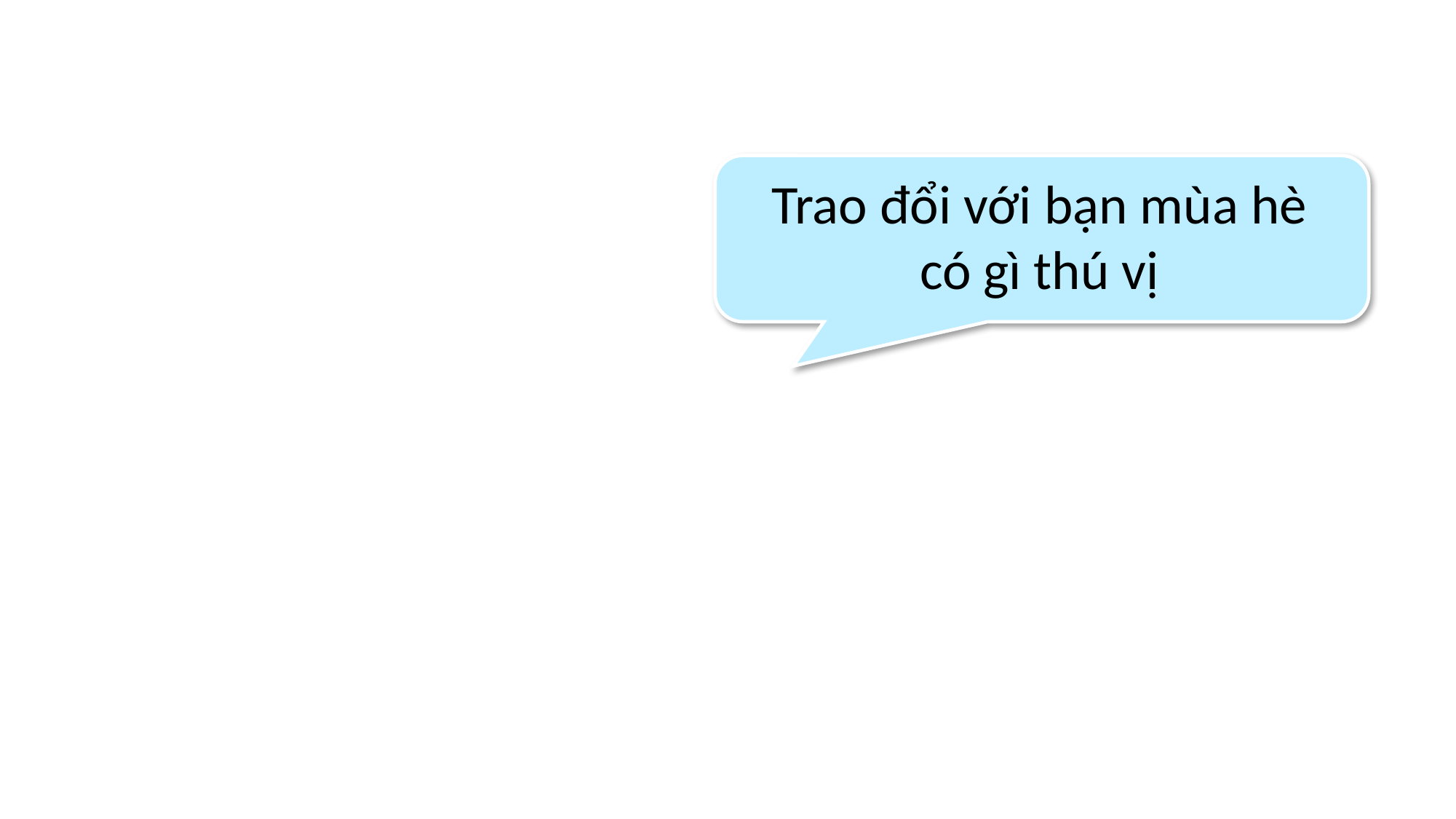

Trao đổi với bạn mùa hè có gì thú vị